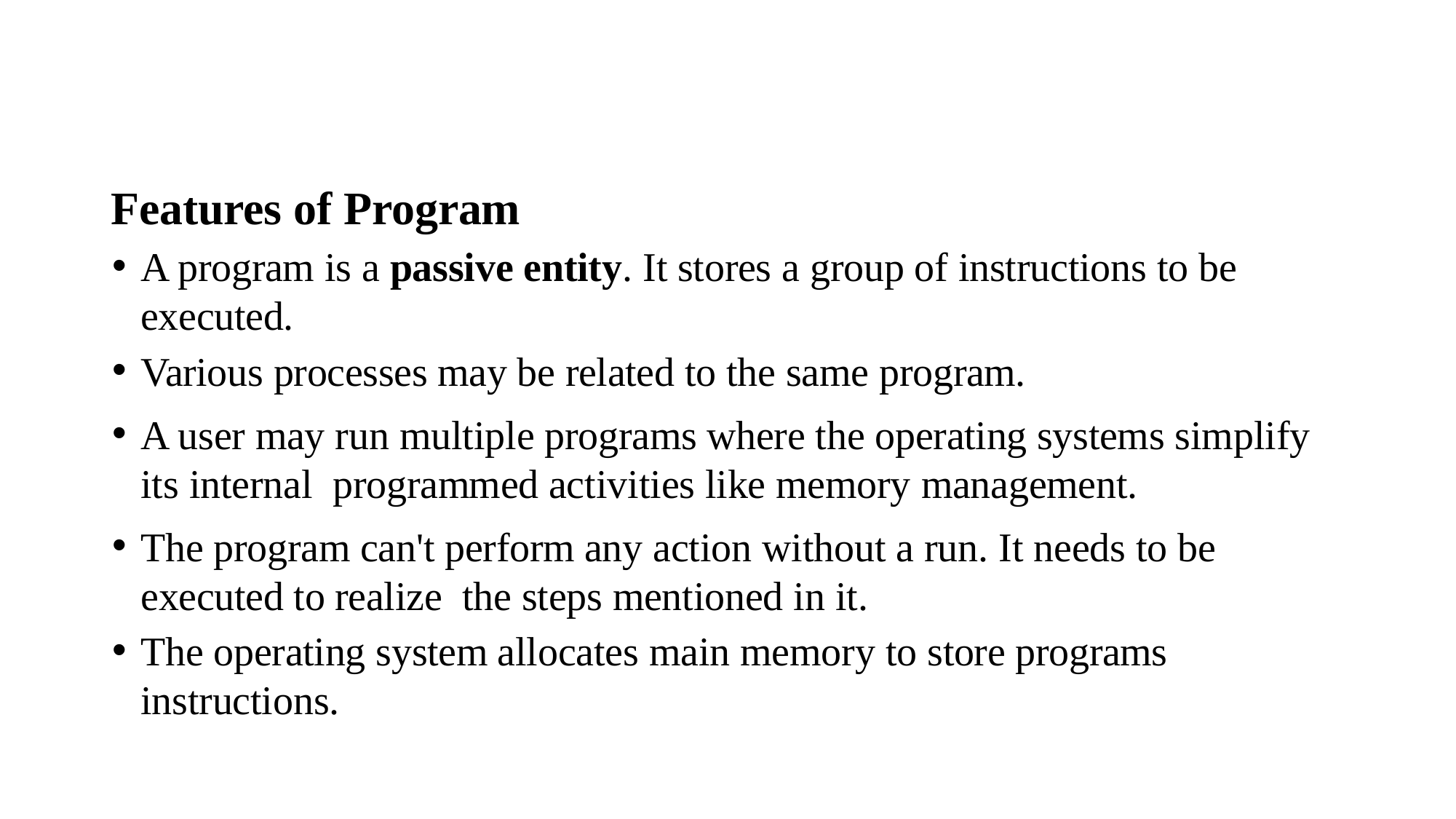

Features of Program
A program is a passive entity. It stores a group of instructions to be executed.
Various processes may be related to the same program.
A user may run multiple programs where the operating systems simplify its internal  programmed activities like memory management.
The program can't perform any action without a run. It needs to be executed to realize  the steps mentioned in it.
The operating system allocates main memory to store programs instructions.